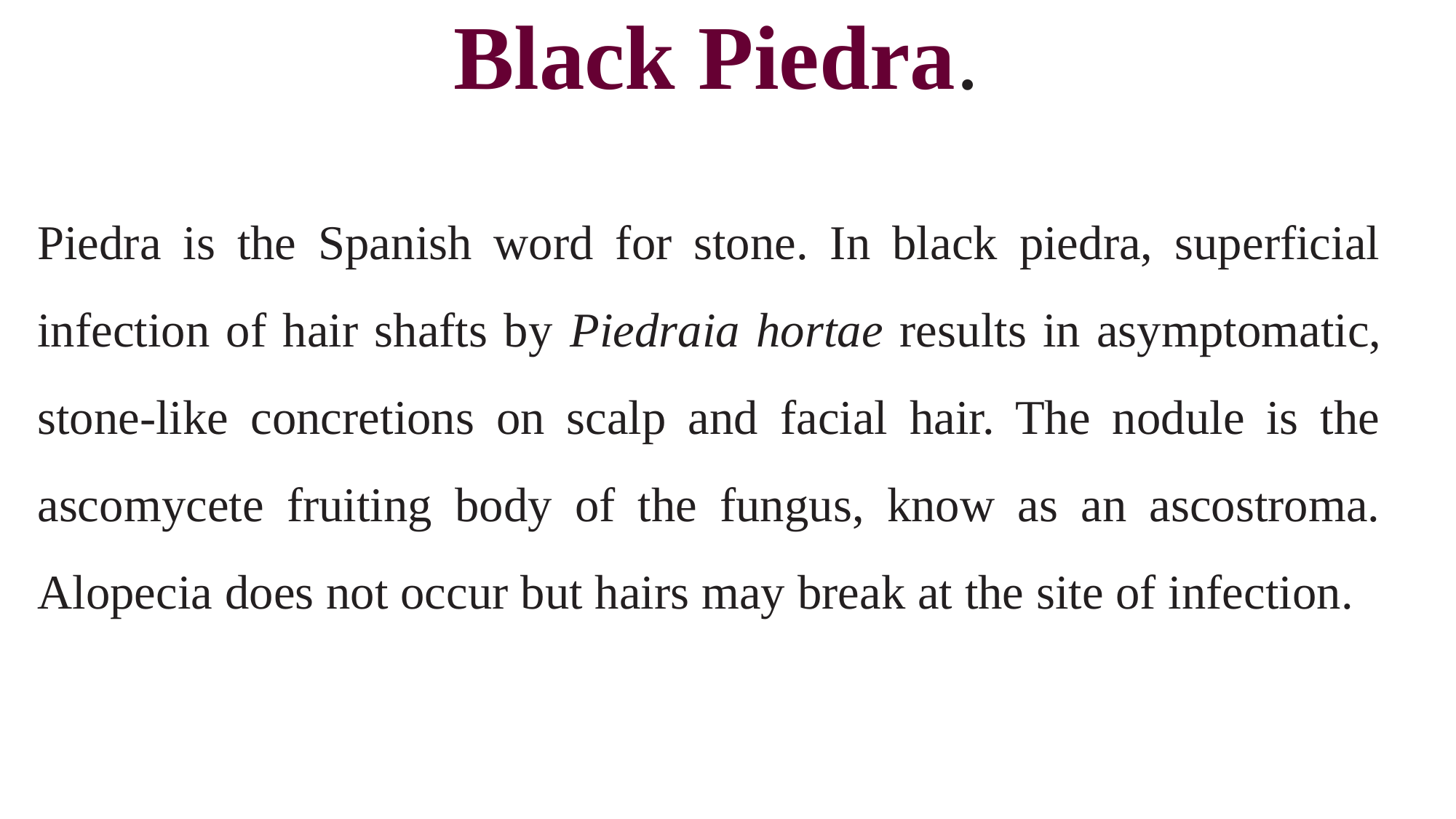

# Black Piedra.
Piedra is the Spanish word for stone. In black piedra, superficial infection of hair shafts by Piedraia hortae results in asymptomatic, stone-like concretions on scalp and facial hair. The nodule is the ascomycete fruiting body of the fungus, know as an ascostroma. Alopecia does not occur but hairs may break at the site of infection.